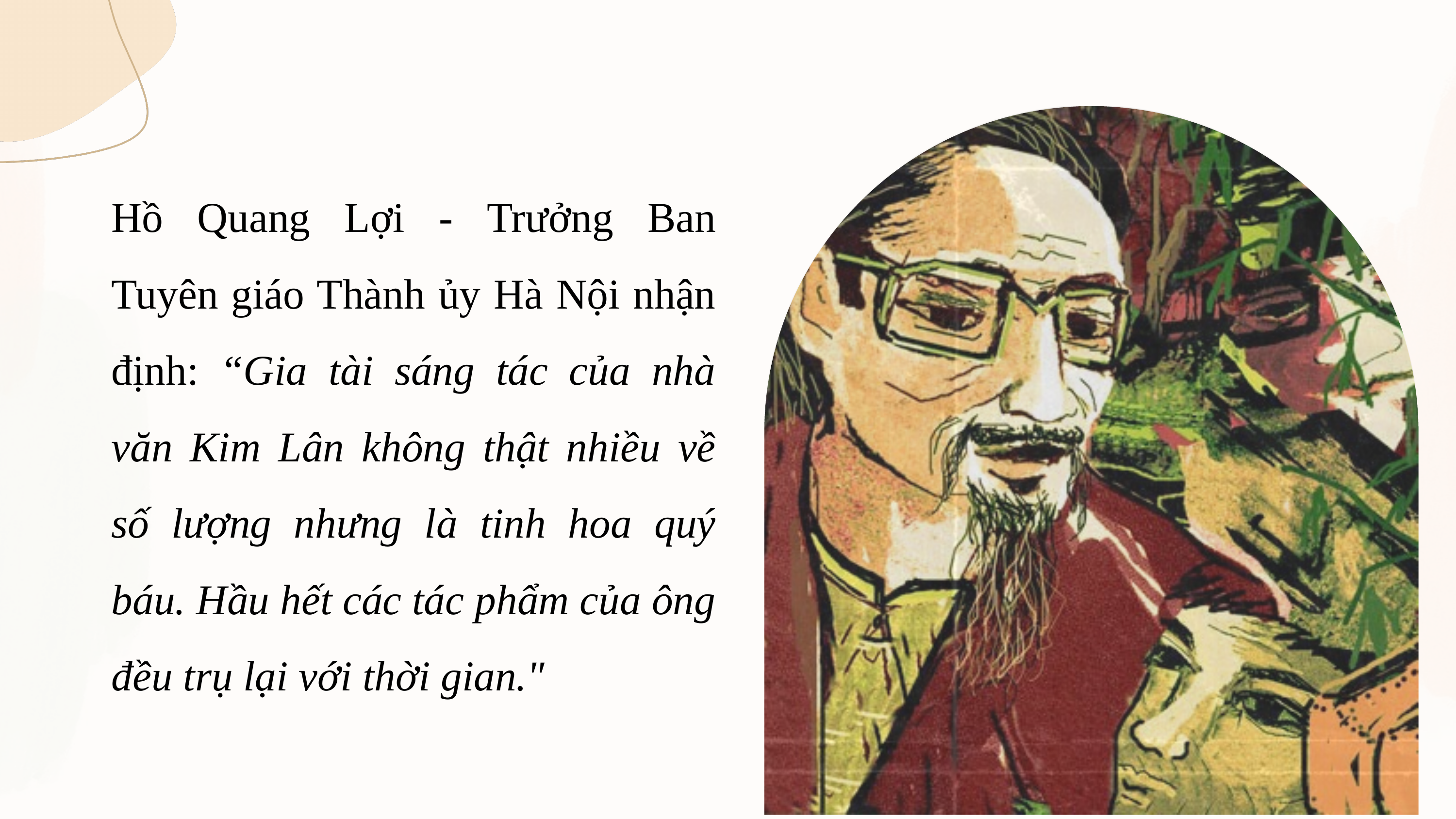

Hồ Quang Lợi - Trưởng Ban Tuyên giáo Thành ủy Hà Nội nhận định: “Gia tài sáng tác của nhà văn Kim Lân không thật nhiều về số lượng nhưng là tinh hoa quý báu. Hầu hết các tác phẩm của ông đều trụ lại với thời gian."